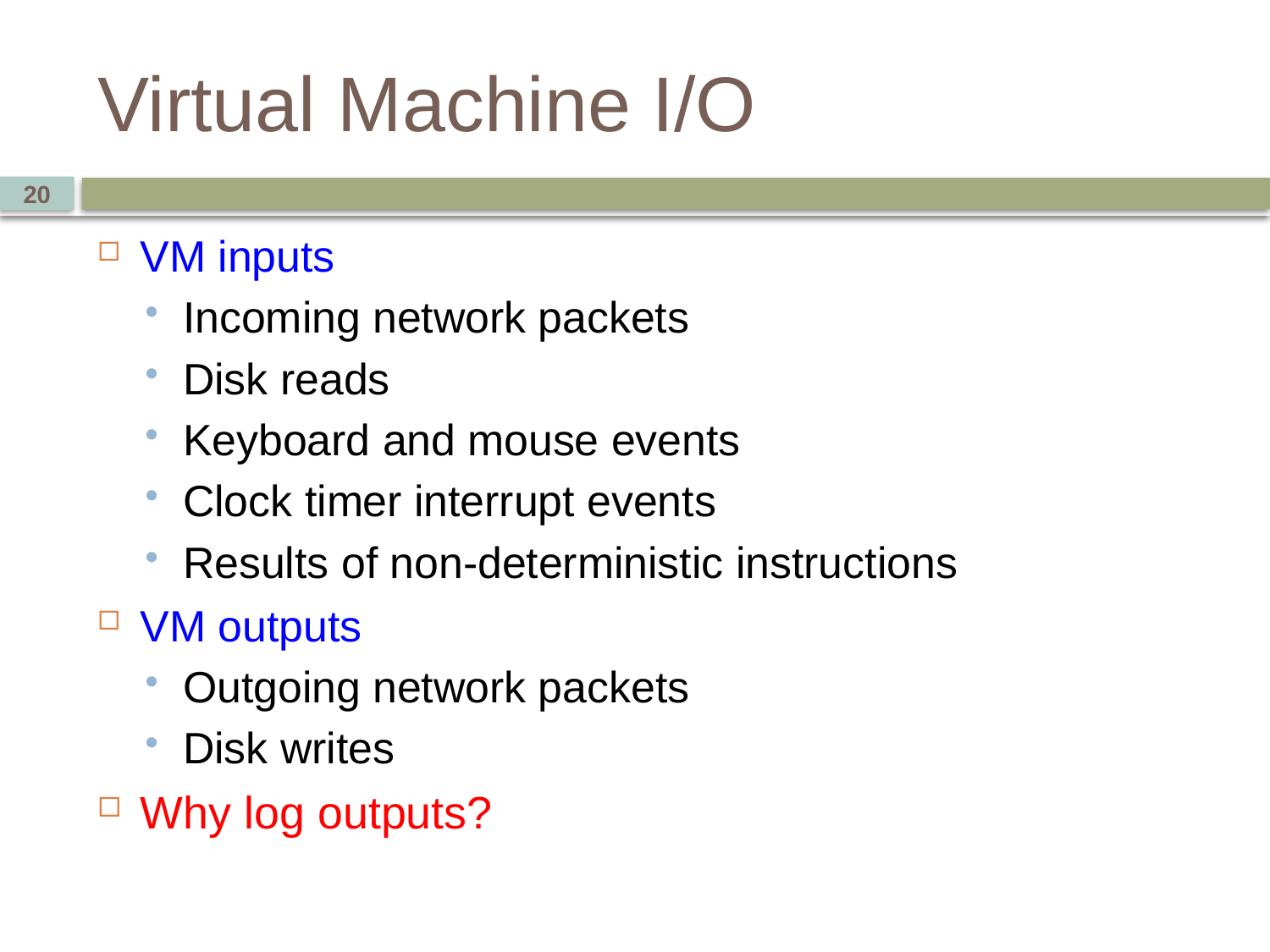

# Virtual Machine I/O
20
VM inputs
Incoming network packets
Disk reads
Keyboard and mouse events
Clock timer interrupt events
Results of non-deterministic instructions
VM outputs
Outgoing network packets
Disk writes
Why log outputs?